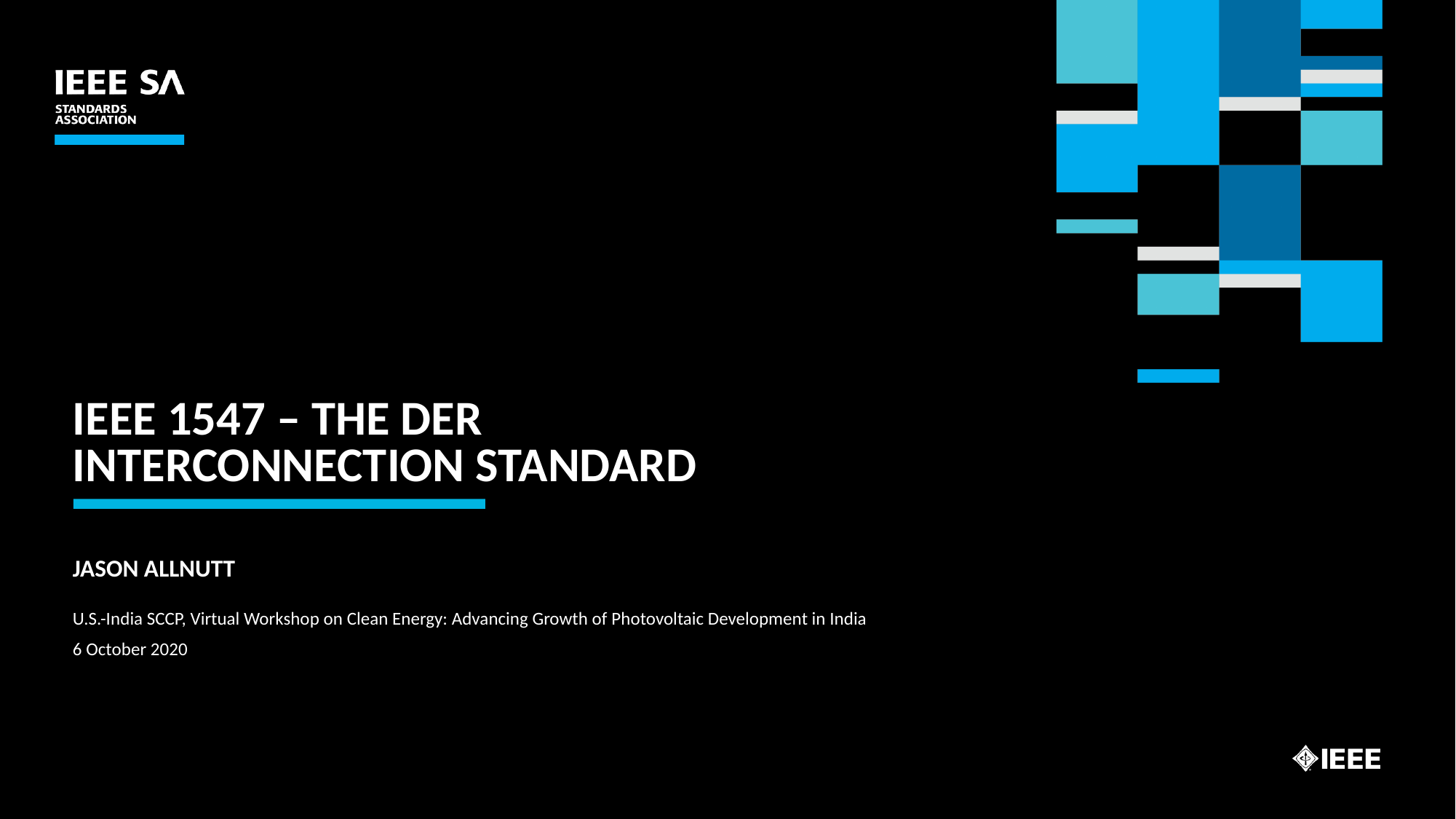

# IEEE 1547 – The DER Interconnection Standard
Jason ALlnutt

U.S.-India SCCP, Virtual Workshop on Clean Energy: Advancing Growth of Photovoltaic Development in India
6 October 2020